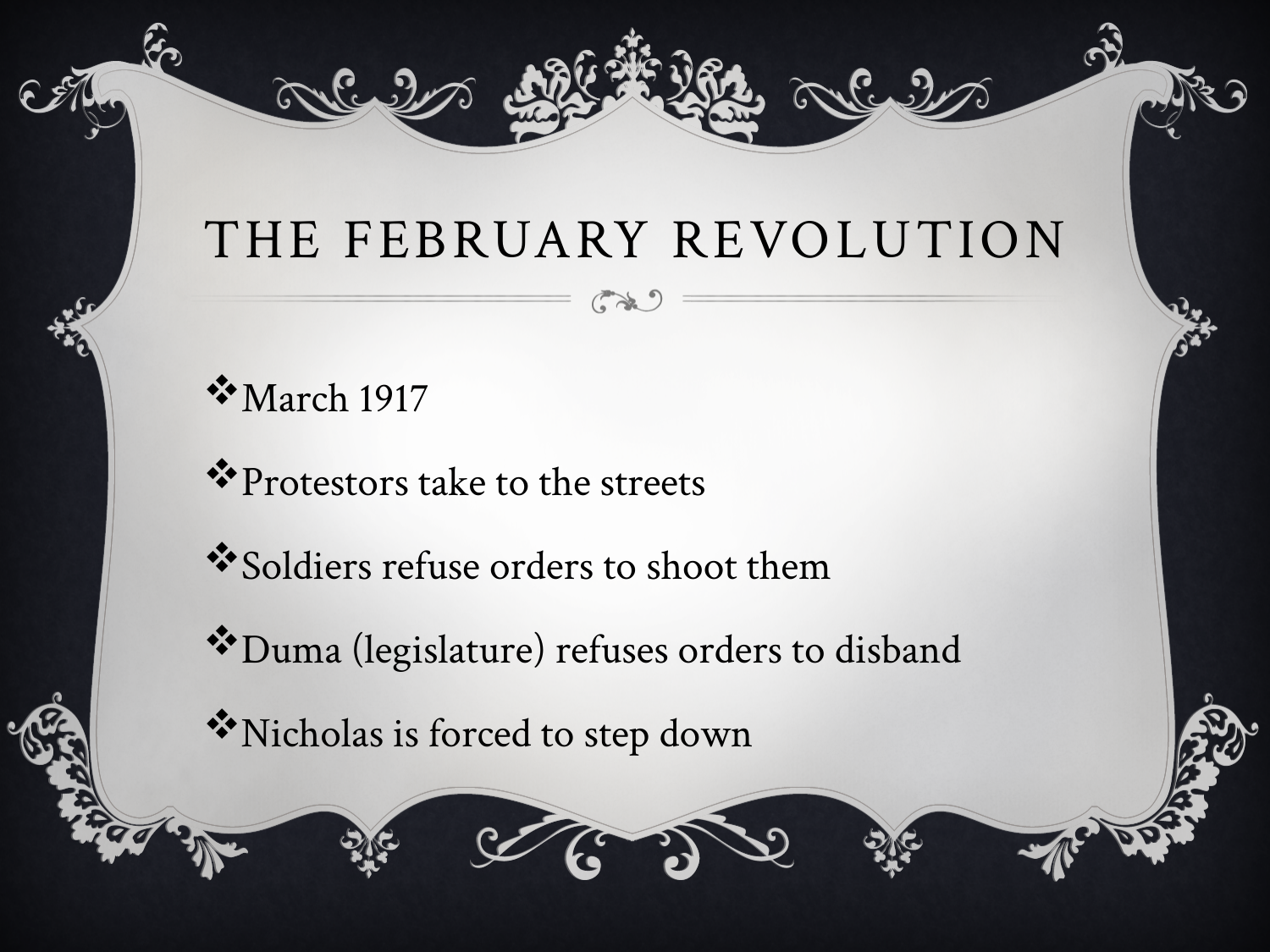

# The February Revolution
March 1917
Protestors take to the streets
Soldiers refuse orders to shoot them
Duma (legislature) refuses orders to disband
Nicholas is forced to step down